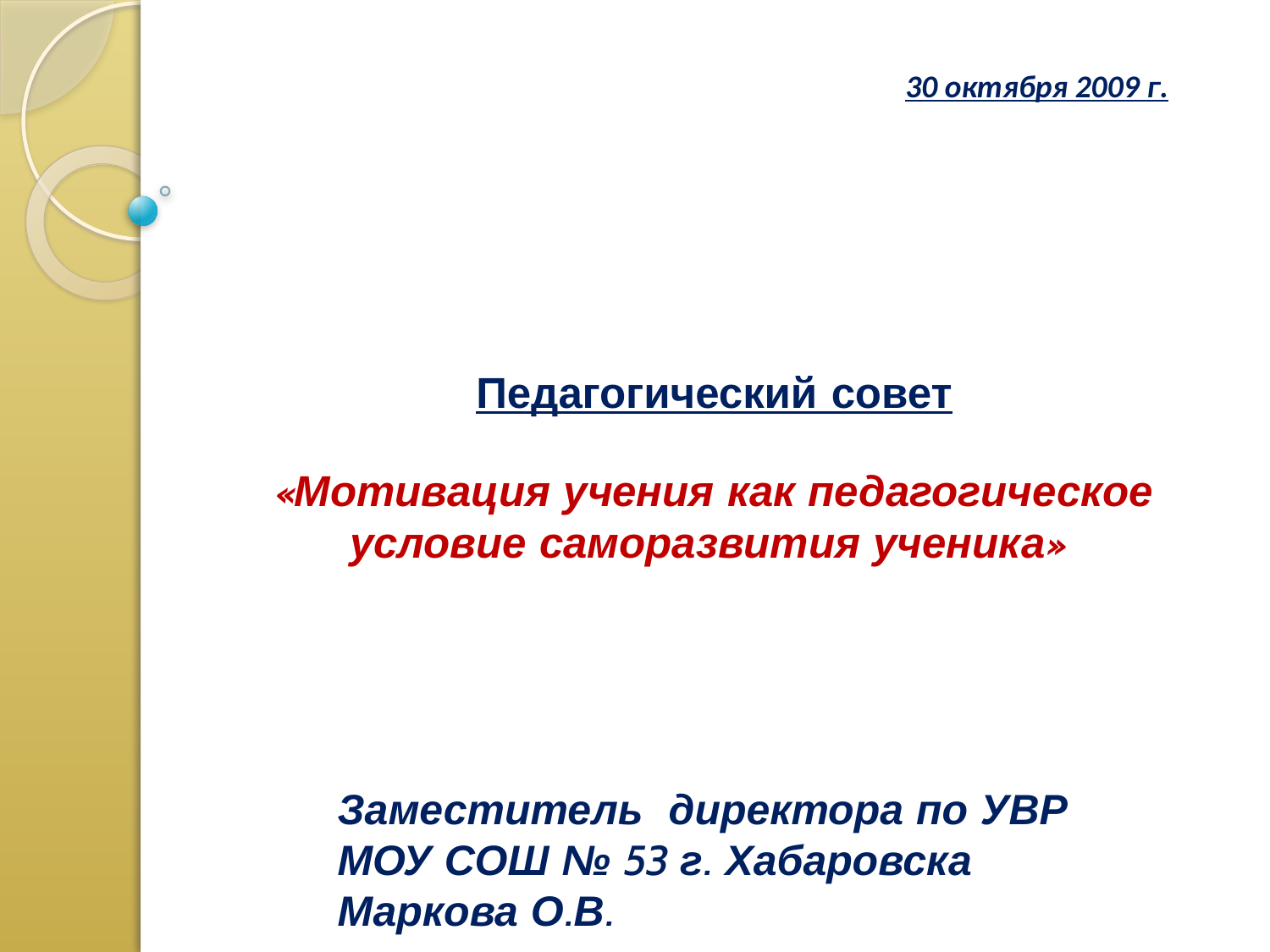

30 октября 2009 г.
# Педагогический совет «Мотивация учения как педагогическое условие саморазвития ученика»
Заместитель  директора по УВР МОУ СОШ № 53 г. Хабаровска Маркова О.В.